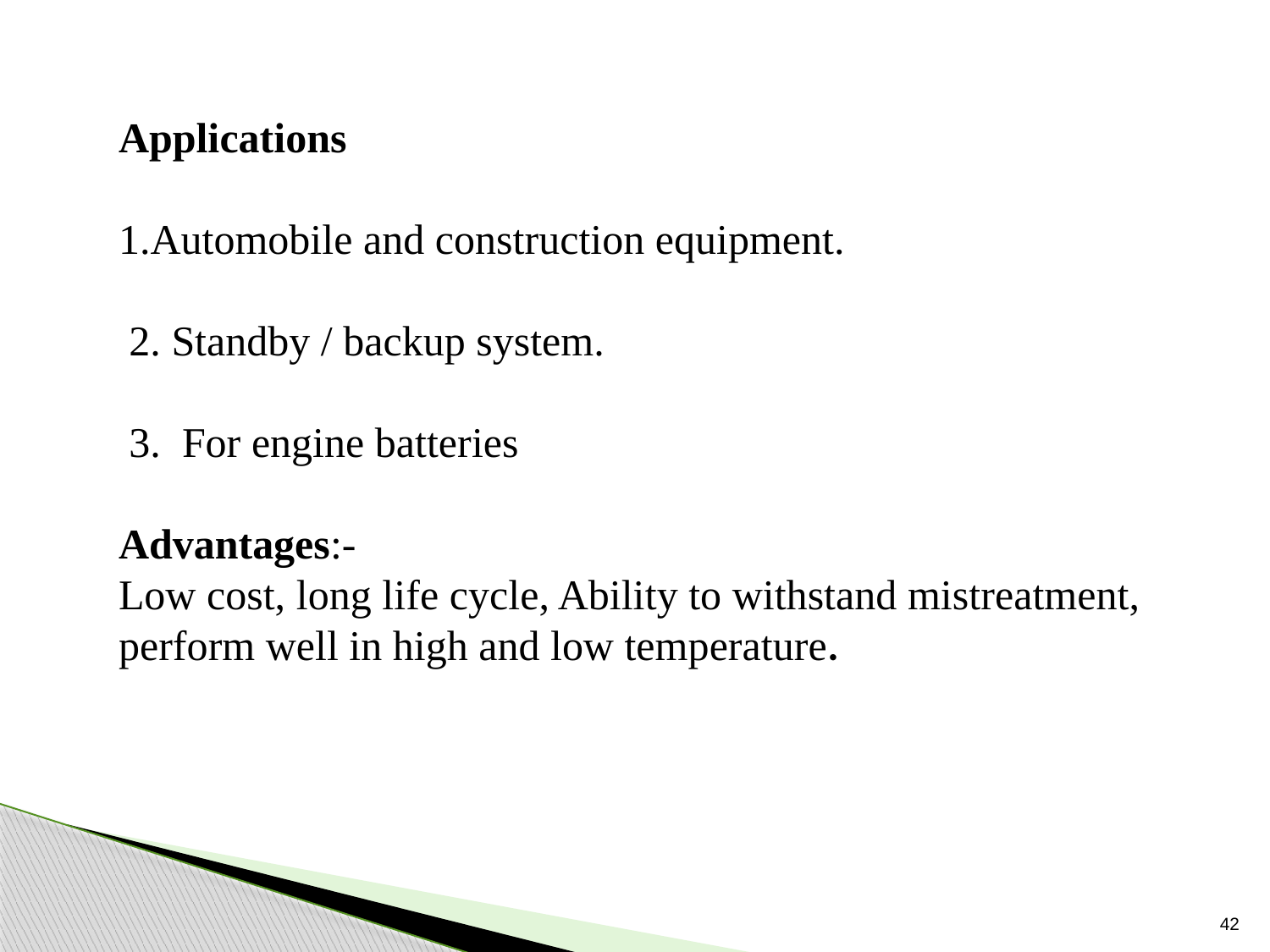

Applications
1.Automobile and construction equipment.

 2. Standby / backup system.

 3.  For engine batteries

Advantages:-
Low cost, long life cycle, Ability to withstand mistreatment, perform well in high and low temperature.
42